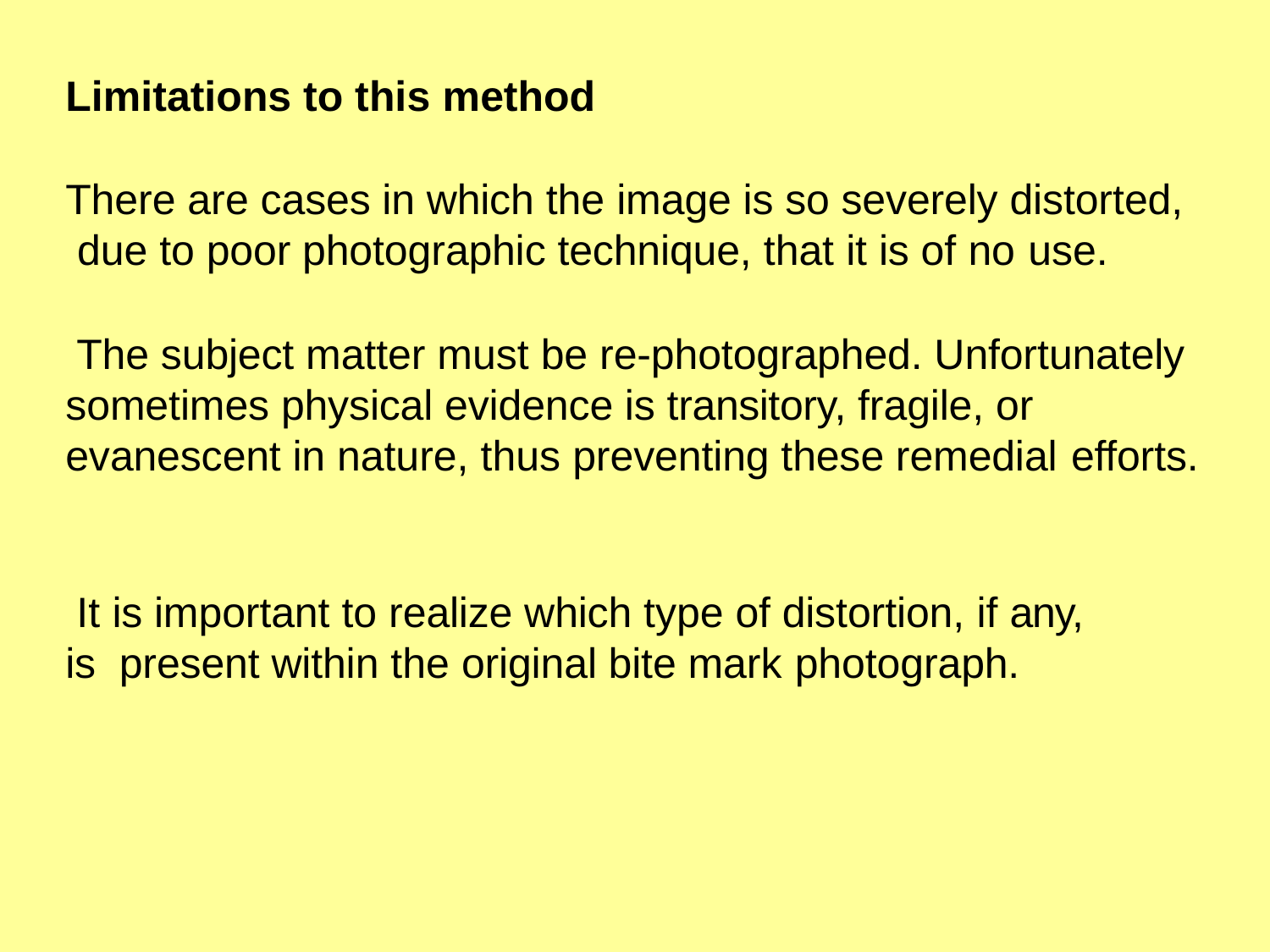

Limitations to this method

There are cases in which the image is so severely distorted,  due to poor photographic technique, that it is of no use.

The subject matter must be re-photographed. Unfortunately  sometimes physical evidence is transitory, fragile, or  evanescent in nature, thus preventing these remedial efforts.

It is important to realize which type of distortion, if any, is  present within the original bite mark photograph.